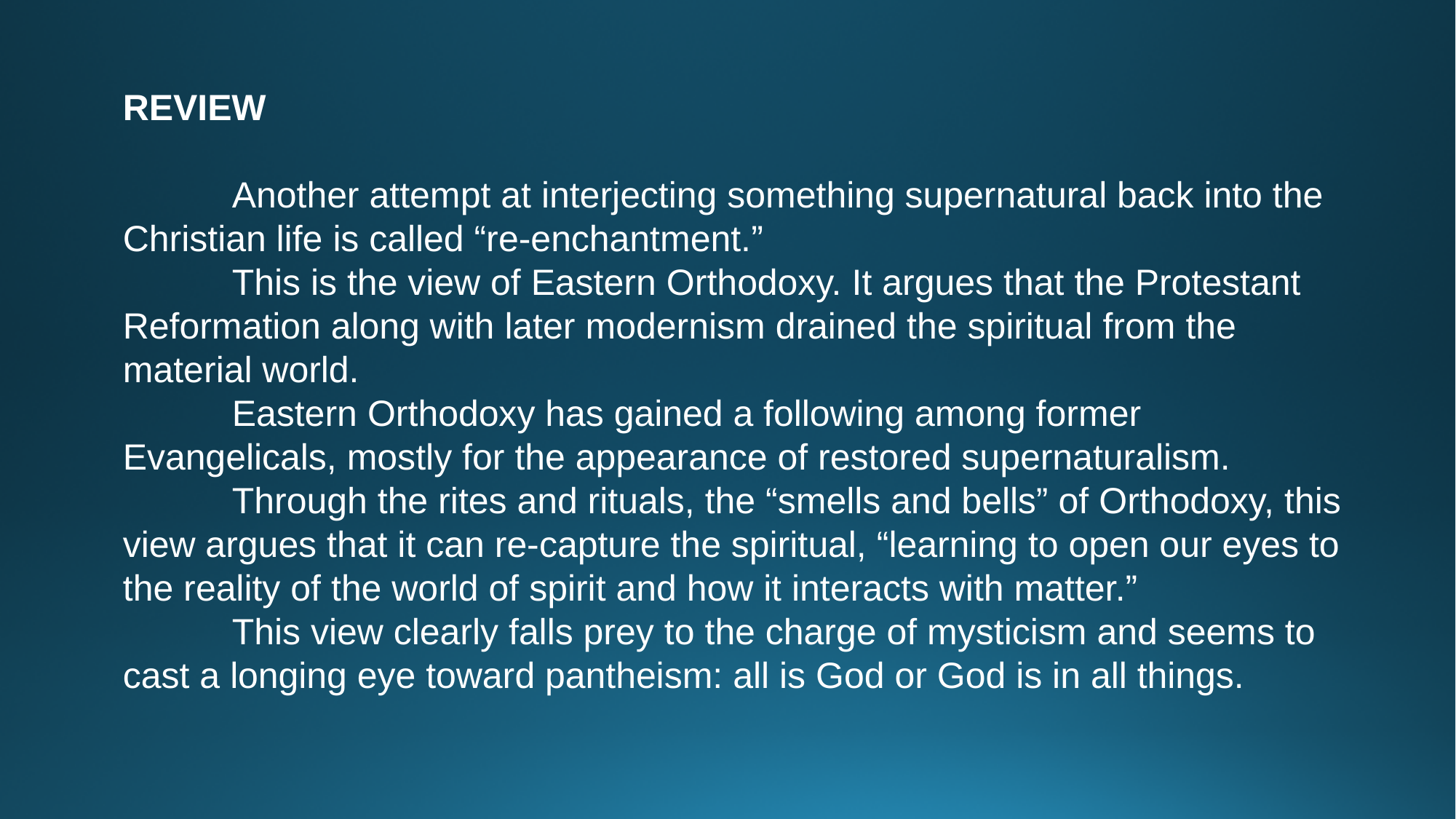

REVIEW

	Another attempt at interjecting something supernatural back into the Christian life is called “re-enchantment.”
	This is the view of Eastern Orthodoxy. It argues that the Protestant Reformation along with later modernism drained the spiritual from the material world.
	Eastern Orthodoxy has gained a following among former Evangelicals, mostly for the appearance of restored supernaturalism.
	Through the rites and rituals, the “smells and bells” of Orthodoxy, this view argues that it can re-capture the spiritual, “learning to open our eyes to the reality of the world of spirit and how it interacts with matter.”
	This view clearly falls prey to the charge of mysticism and seems to cast a longing eye toward pantheism: all is God or God is in all things.